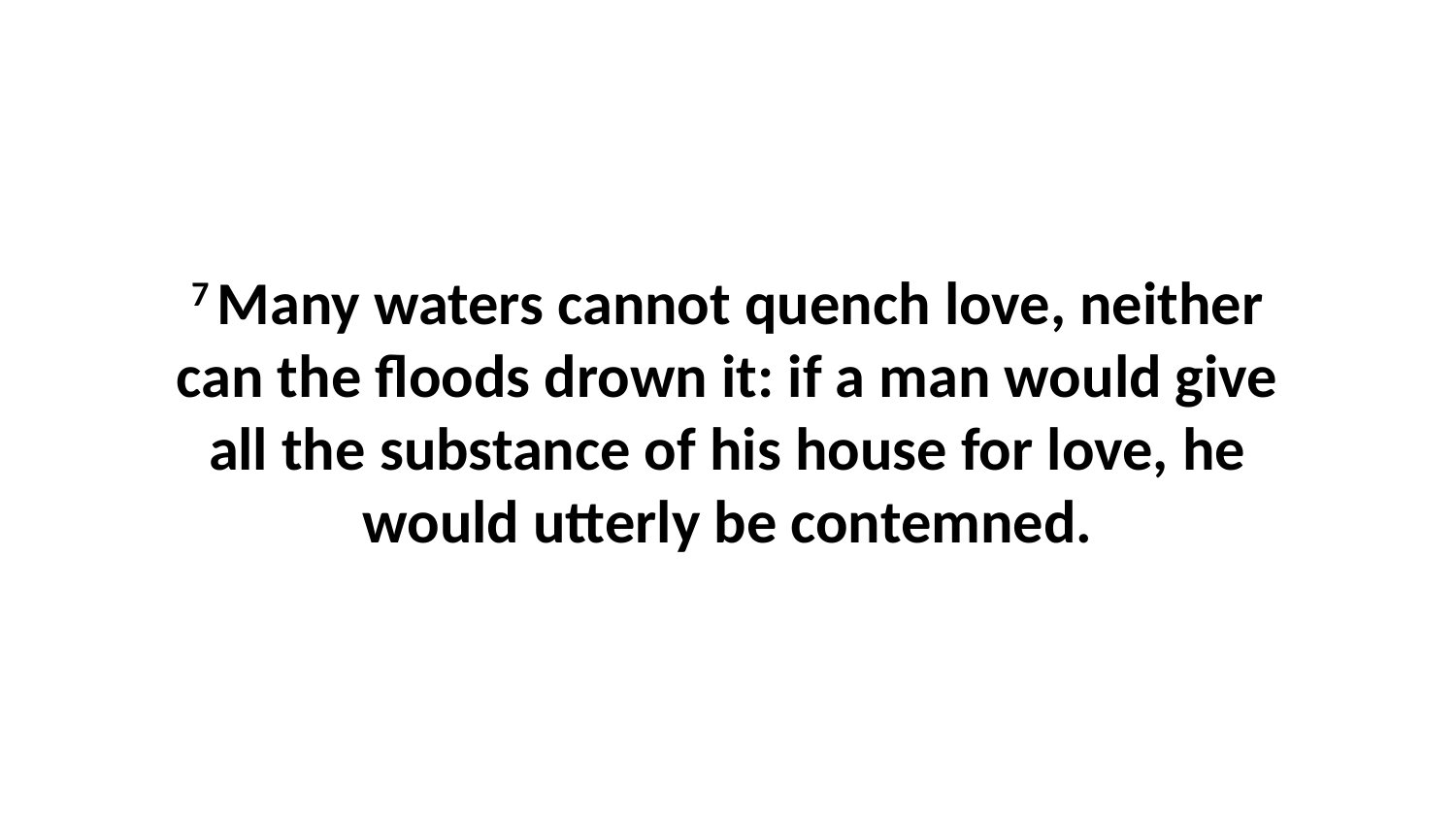

7 Many waters cannot quench love, neither can the floods drown it: if a man would give all the substance of his house for love, he would utterly be contemned.